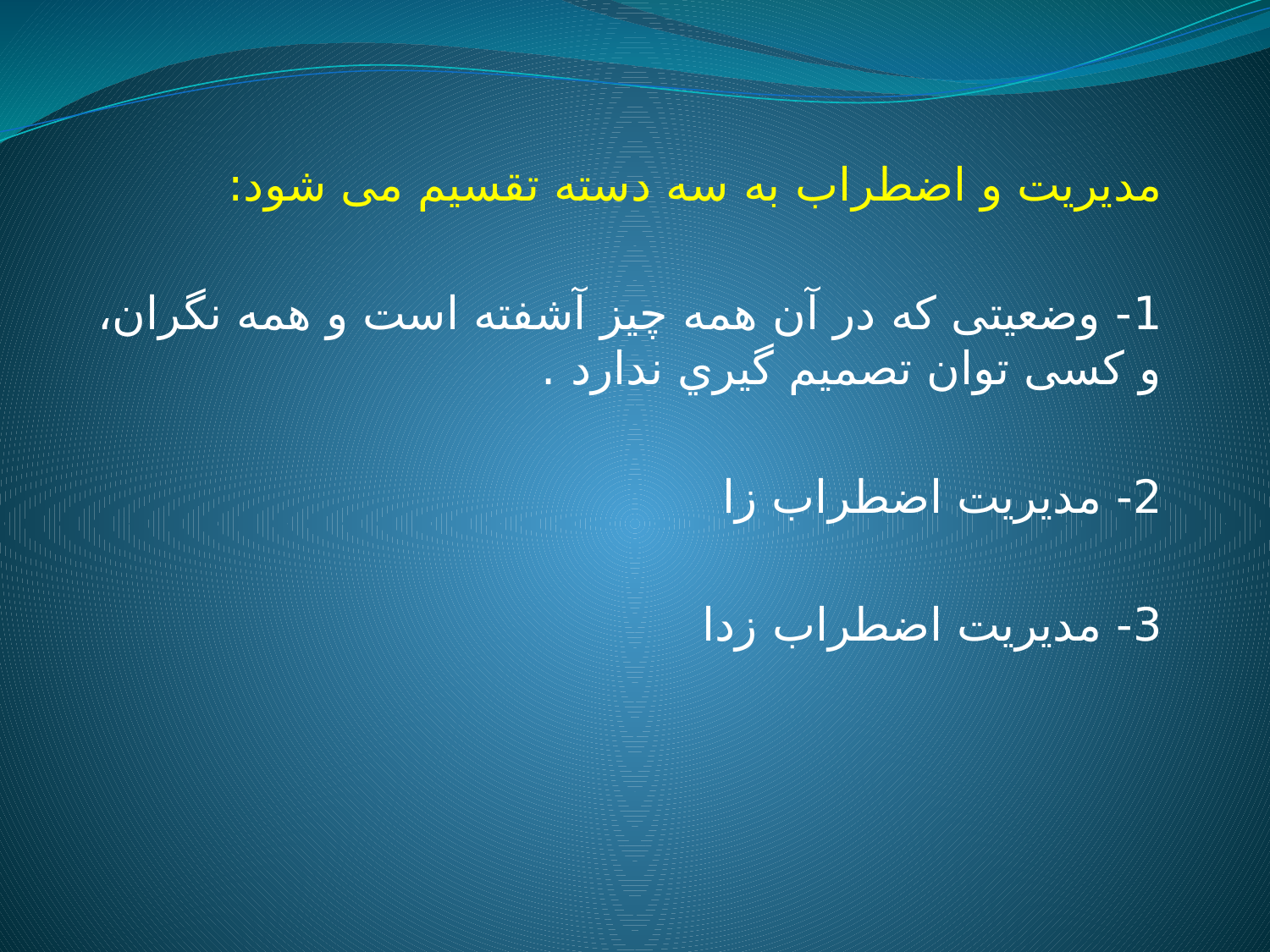

مدیریت و اضطراب به سه دسته تقسیم می شود:

1- وضعیتی که در آن همه چیز آشفته است و همه نگران، و کسی توان تصمیم گيري ندارد .

2- مدیریت اضطراب زا

3- مدیریت اضطراب زدا